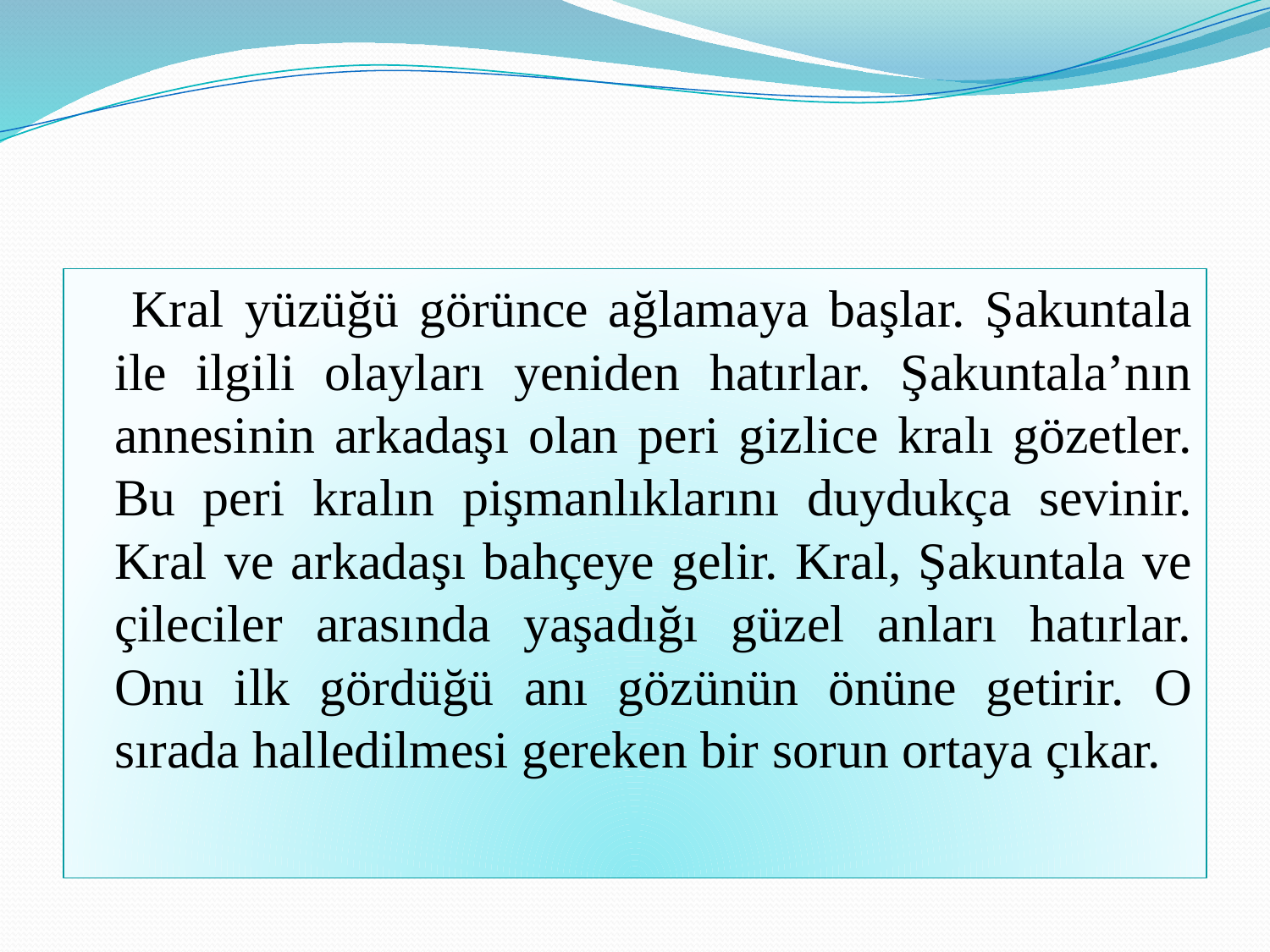

#
   Kral yüzüğü görünce ağlamaya başlar. Şakuntala ile ilgili olayları yeniden hatırlar. Şakuntala’nın annesinin arkadaşı olan peri gizlice kralı gözetler. Bu peri kralın pişmanlıklarını duydukça sevinir. Kral ve arkadaşı bahçeye gelir. Kral, Şakuntala ve çileciler arasında yaşadığı güzel anları hatırlar. Onu ilk gördüğü anı gözünün önüne getirir. O sırada halledilmesi gereken bir sorun ortaya çıkar.